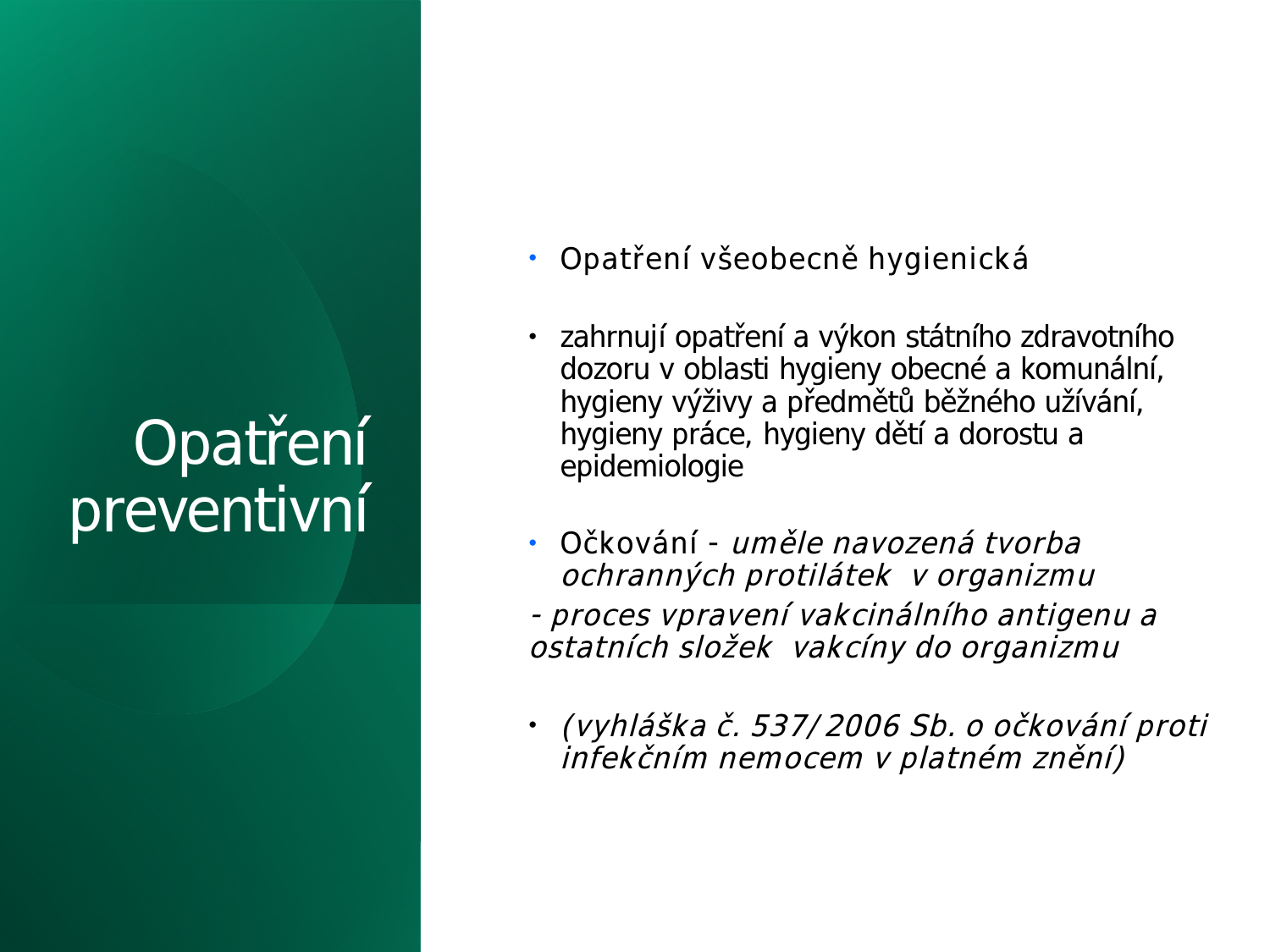

Opatření preventivní
Opatření všeobecně hygienická

zahrnují opatření a výkon státního zdravotního dozoru v oblasti hygieny obecné a komunální, hygieny výživy a předmětů běžného užívání, hygieny práce, hygieny dětí a dorostu a epidemiologie

Očkování - uměle navozená tvorba ochranných protilátek  v organizmu
- proces vpravení vakcinálního antigenu a ostatních složek  vakcíny do organizmu

(vyhláška č. 537/2006 Sb. o očkování proti infekčním nemocem v platném znění)